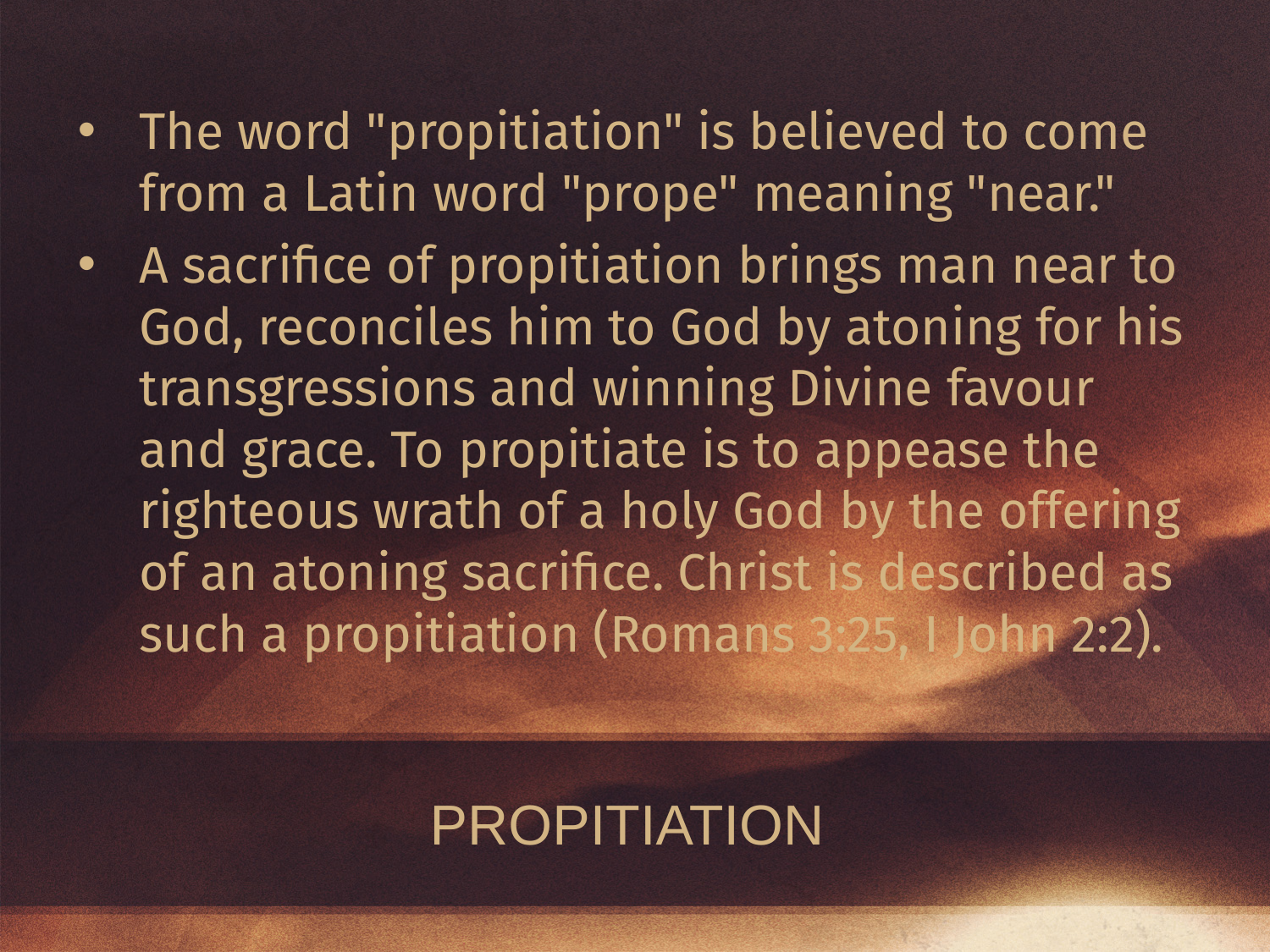

The word "propitiation" is believed to come from a Latin word "prope" meaning "near."
A sacrifice of propitiation brings man near to God, reconciles him to God by atoning for his transgressions and winning Divine favour and grace. To propitiate is to appease the righteous wrath of a holy God by the offering of an atoning sacrifice. Christ is described as such a propitiation (Romans 3:25, I John 2:2).
# PROPITIATION